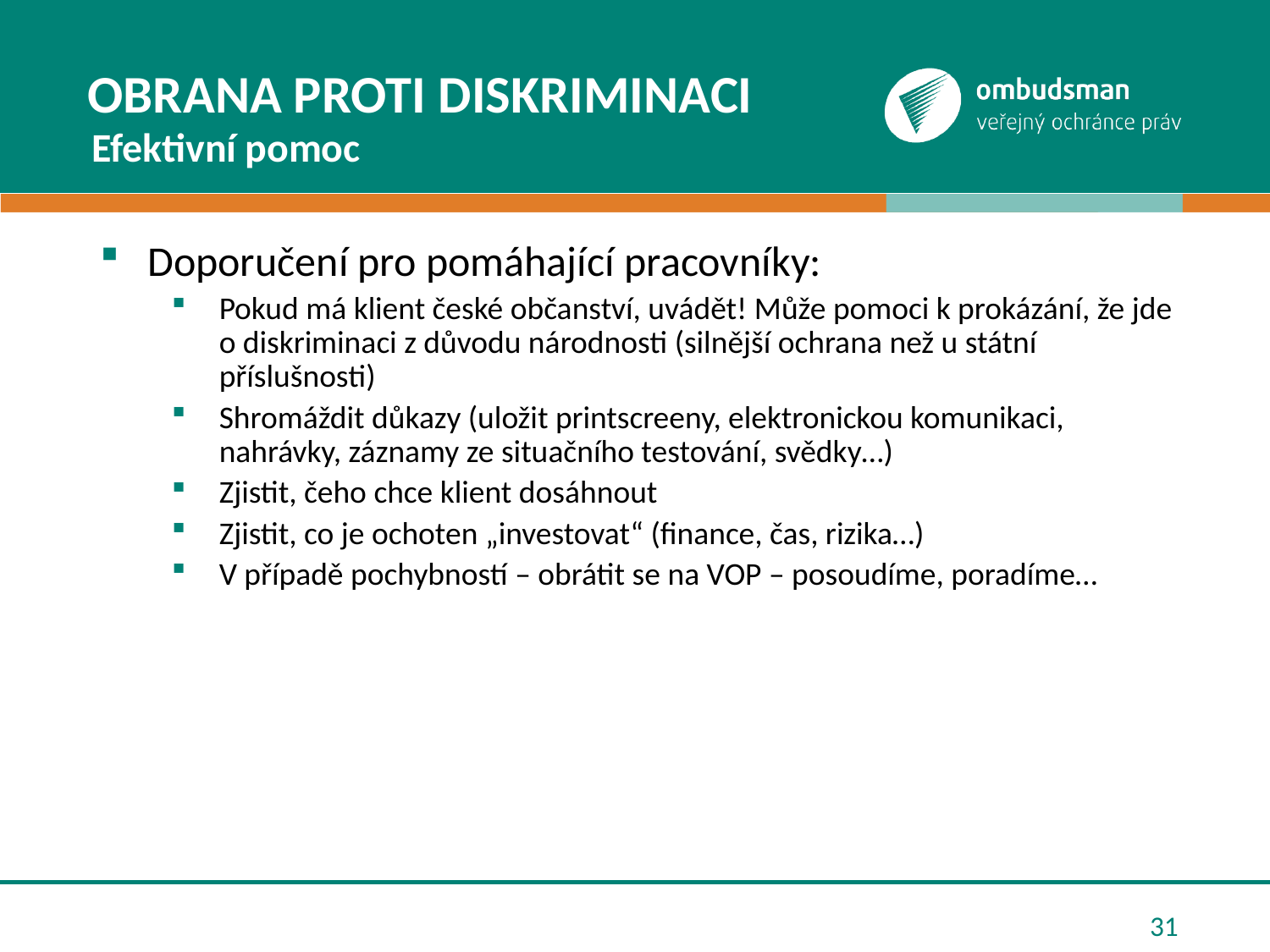

# Obrana proti diskriminaci
Efektivní pomoc
Doporučení pro pomáhající pracovníky:
Pokud má klient české občanství, uvádět! Může pomoci k prokázání, že jde o diskriminaci z důvodu národnosti (silnější ochrana než u státní příslušnosti)
Shromáždit důkazy (uložit printscreeny, elektronickou komunikaci, nahrávky, záznamy ze situačního testování, svědky…)
Zjistit, čeho chce klient dosáhnout
Zjistit, co je ochoten „investovat“ (finance, čas, rizika…)
V případě pochybností – obrátit se na VOP – posoudíme, poradíme…

31